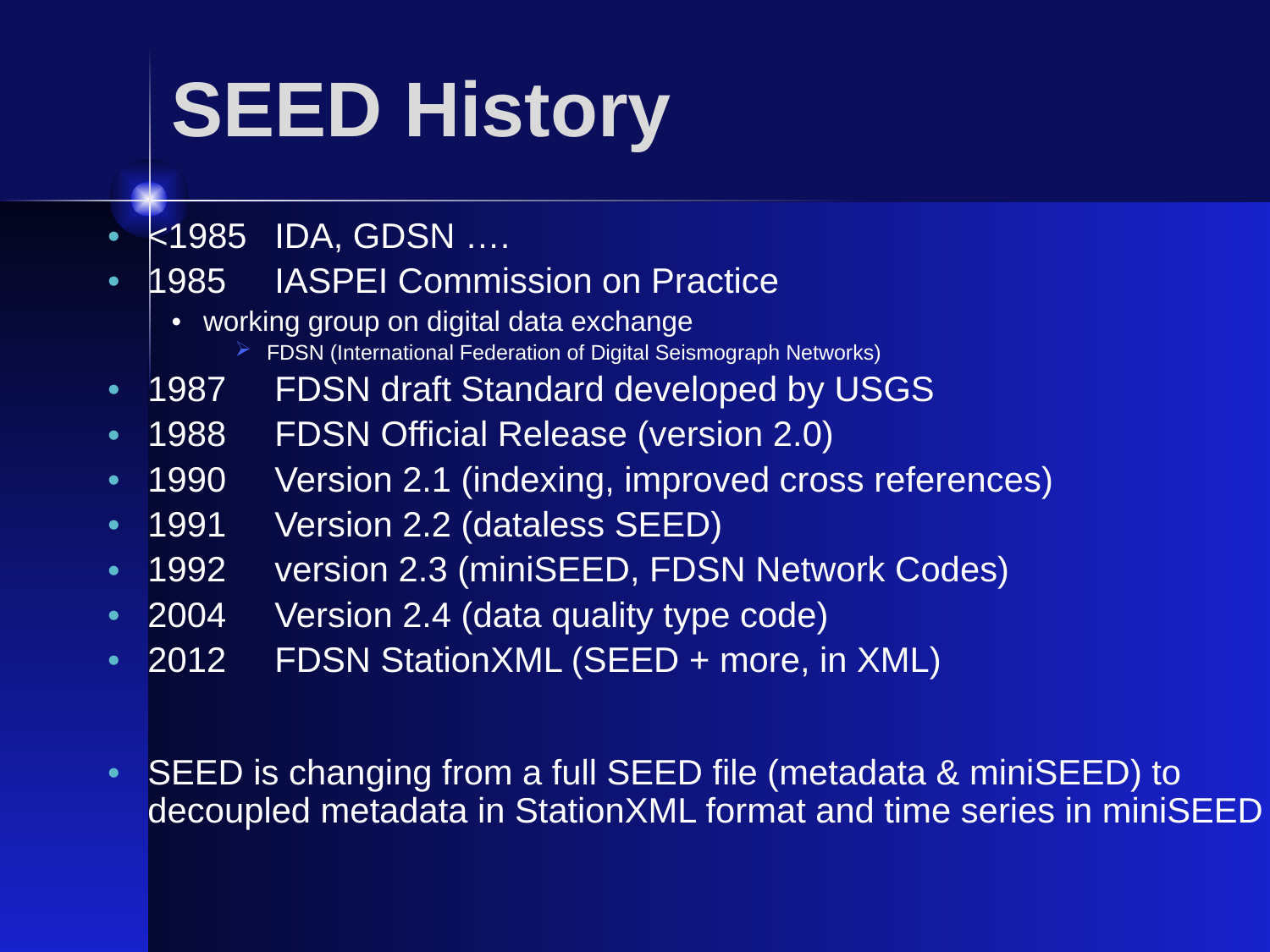

SEED History
<1985 	IDA, GDSN ….
1985	IASPEI Commission on Practice
working group on digital data exchange
FDSN (International Federation of Digital Seismograph Networks)
1987 	FDSN draft Standard developed by USGS
1988 	FDSN Official Release (version 2.0)
1990	Version 2.1 (indexing, improved cross references)
1991	Version 2.2 (dataless SEED)
1992	version 2.3 (miniSEED, FDSN Network Codes)
2004	Version 2.4 (data quality type code)
2012	FDSN StationXML (SEED + more, in XML)

SEED is changing from a full SEED file (metadata & miniSEED) to decoupled metadata in StationXML format and time series in miniSEED